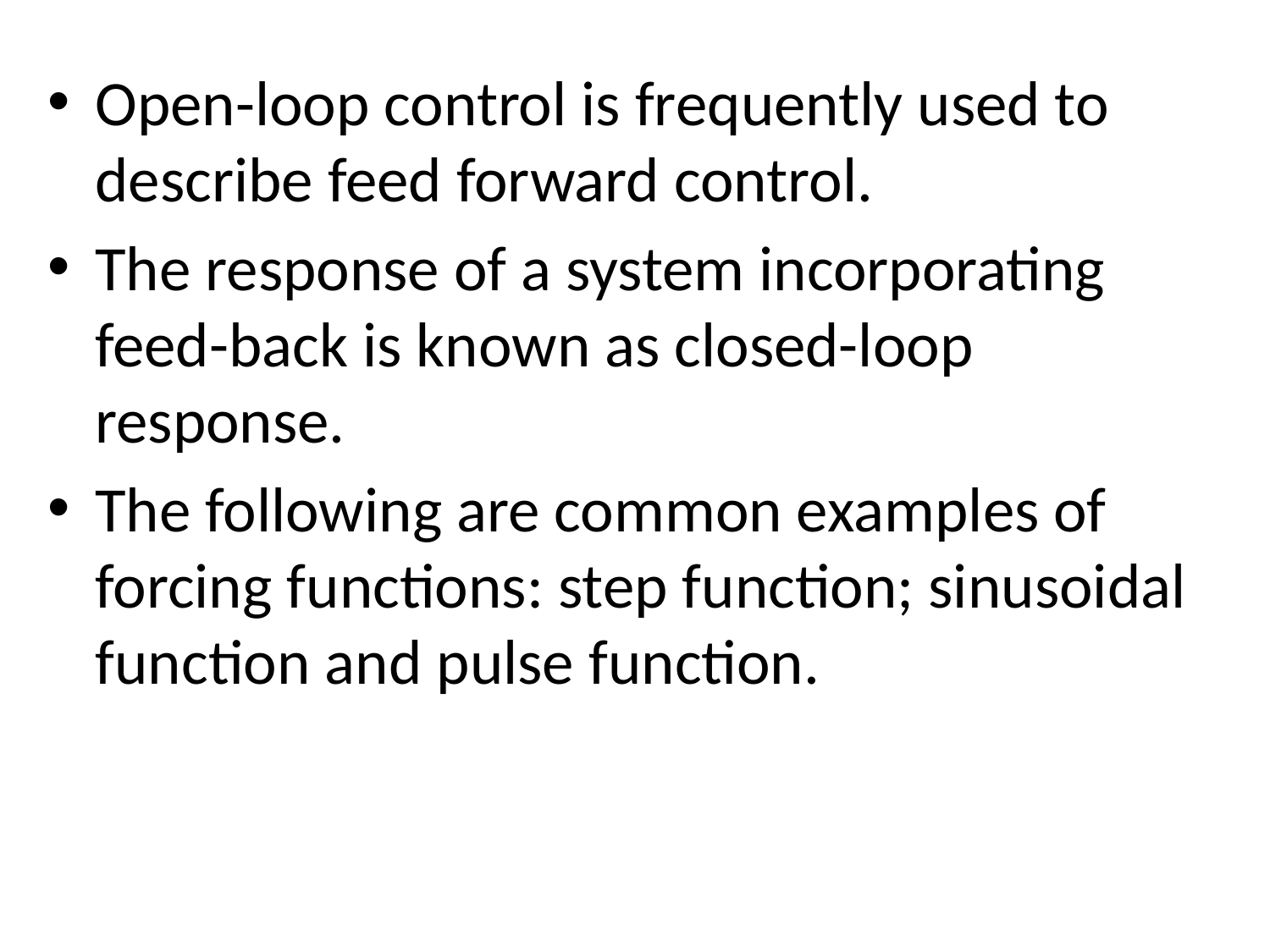

Open-loop control is frequently used to describe feed forward control.
The response of a system incorporating feed-back is known as closed-loop response.
The following are common examples of forcing functions: step function; sinusoidal function and pulse function.